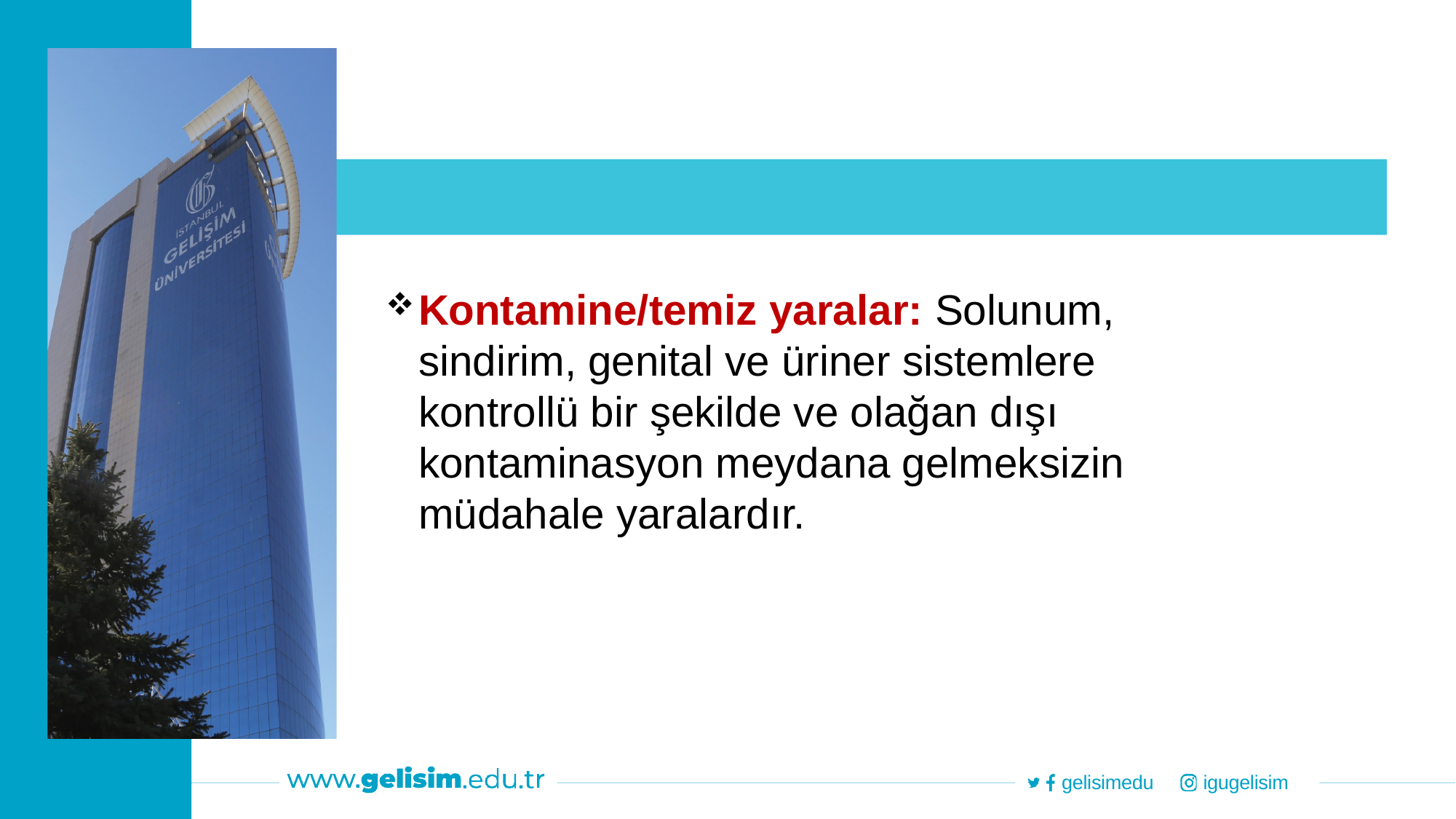

Kontamine/temiz yaralar: Solunum, sindirim, genital ve üriner sistemlere kontrollü bir şekilde ve olağan dışı kontaminasyon meydana gelmeksizin müdahale yaralardır.